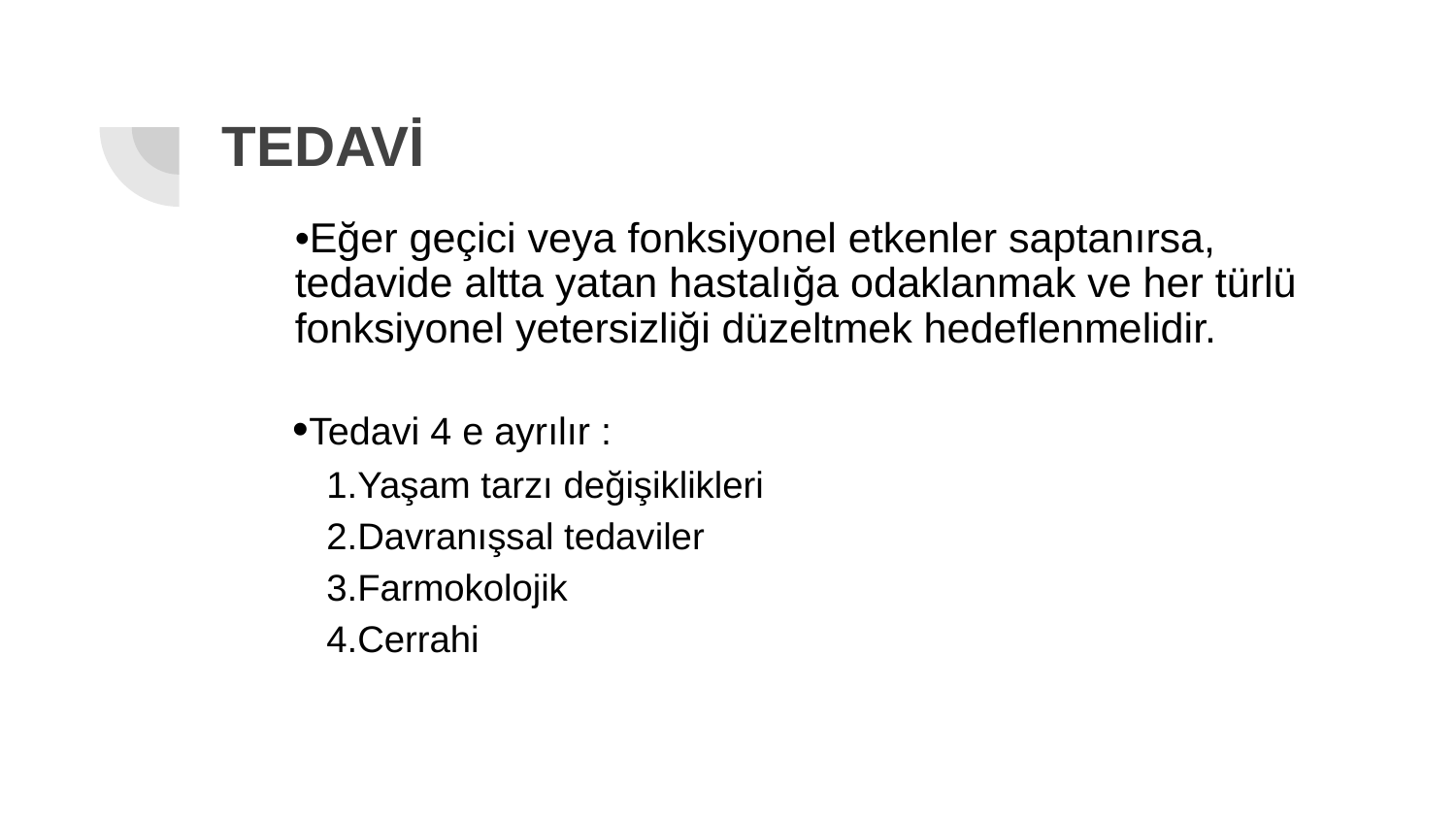

# TEDAVİ
•Eğer geçici veya fonksiyonel etkenler saptanırsa, tedavide altta yatan hastalığa odaklanmak ve her türlü fonksiyonel yetersizliği düzeltmek hedeflenmelidir.

      •Tedavi 4 e ayrılır :
          1.Yaşam tarzı değişiklikleri
          2.Davranışsal tedaviler
          3.Farmokolojik
          4.Cerrahi